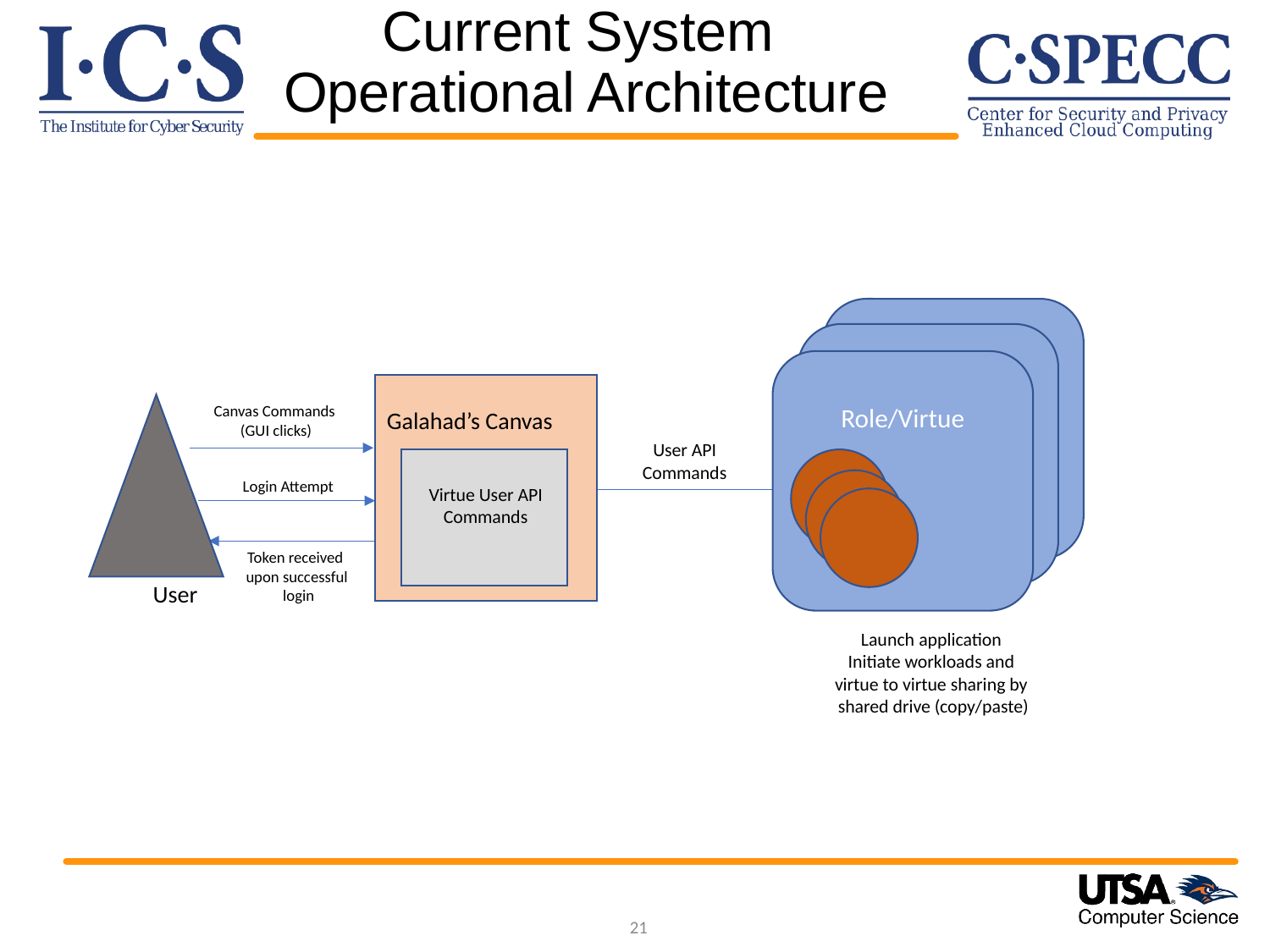

# Current System Operational Architecture

Role/Virtue

Galahad’s Canvas

Canvas Commands
 (GUI clicks)
Galahad’s Canvas

User API Commands

Login Attempt
Virtue User API
Commands
Token received
upon successful
 login
User
Launch application
Initiate workloads and
virtue to virtue sharing by
 shared drive (copy/paste)
21